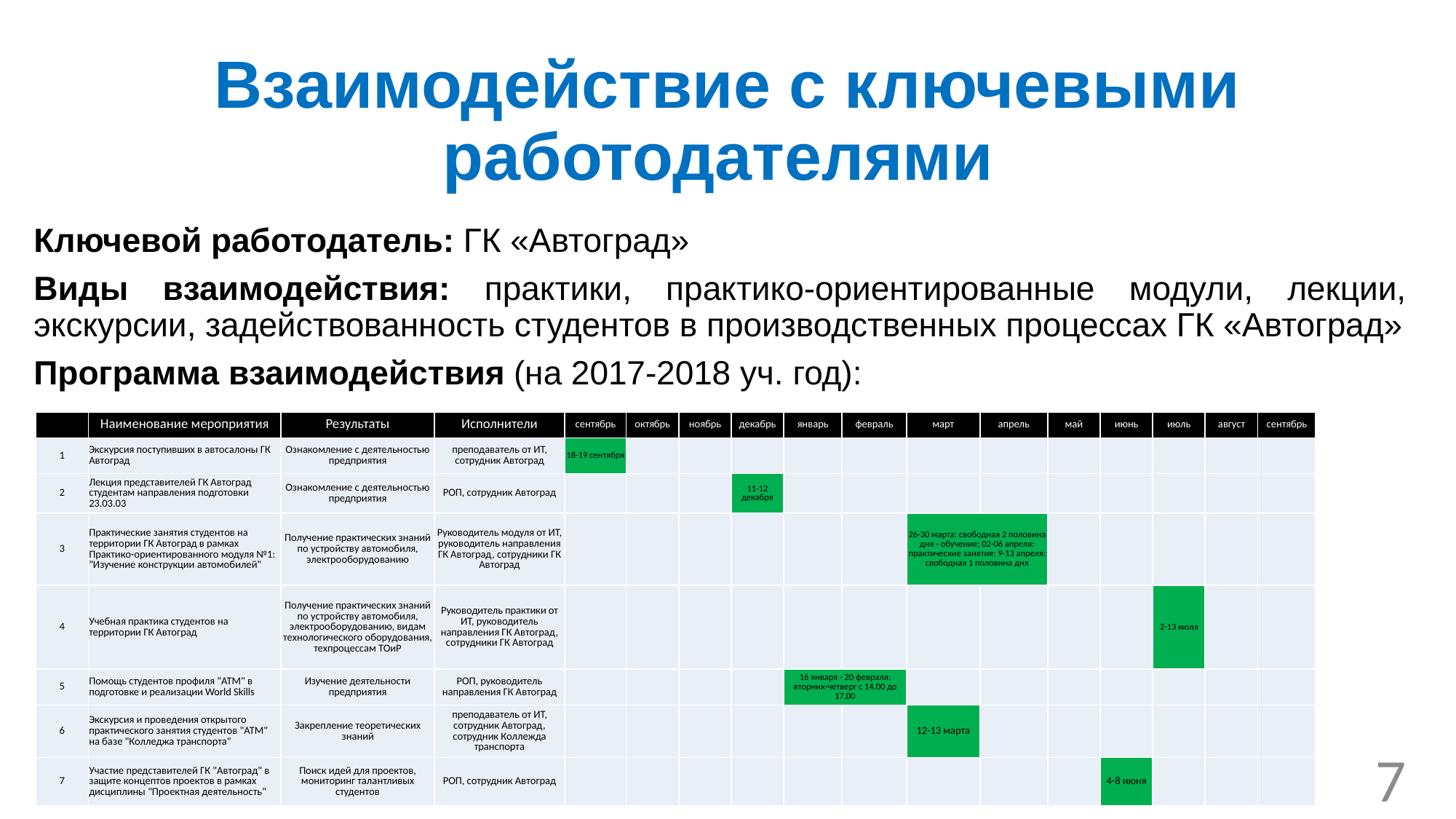

# Взаимодействие с ключевыми работодателями
Ключевой работодатель: ГК «Автоград»
Виды взаимодействия: практики, практико-ориентированные модули, лекции, экскурсии, задействованность студентов в производственных процессах ГК «Автоград»
Программа взаимодействия (на 2017-2018 уч. год):
|  | Наименование мероприятия | Результаты | Исполнители | сентябрь | октябрь | ноябрь | декабрь | январь | февраль | март | апрель | май | июнь | июль | август | сентябрь |
| --- | --- | --- | --- | --- | --- | --- | --- | --- | --- | --- | --- | --- | --- | --- | --- | --- |
| 1 | Экскурсия поступивших в автосалоны ГК Автоград | Ознакомление с деятельностью предприятия | преподаватель от ИТ, сотрудник Автоград | 18-19 сентября |  |  |  |  |  |  |  |  |  |  |  |  |
| 2 | Лекция представителей ГК Автоград студентам направления подготовки 23.03.03 | Ознакомление с деятельностью предприятия | РОП, сотрудник Автоград |  |  |  | 11-12 декабря |  |  |  |  |  |  |  |  |  |
| 3 | Практические занятия студентов на территории ГК Автоград в рамках Практико-ориентированного модуля №1: "Изучение конструкции автомобилей" | Получение практических знаний по устройству автомобиля, электрооборудованию | Руководитель модуля от ИТ, руководитель направления ГК Автоград, сотрудники ГК Автоград |  |  |  |  |  |  | 26-30 марта: свободная 2 половина дня - обучение; 02-06 апреля: практические занятия; 9-13 апреля: свободная 1 половина дня |  |  |  |  |  |  |
| 4 | Учебная практика студентов на территории ГК Автоград | Получение практических знаний по устройству автомобиля, электрооборудованию, видам технологического оборудования, техпроцессам ТОиР | Руководитель практики от ИТ, руководитель направления ГК Автоград, сотрудники ГК Автоград |  |  |  |  |  |  |  |  |  |  | 2-13 июля |  |  |
| 5 | Помощь студентов профиля "АТМ" в подготовке и реализации World Skills | Изучение деятельности предприятия | РОП, руководитель направления ГК Автоград |  |  |  |  | 16 января - 20 февраля: вторник-четверг с 14.00 до 17.00 |  |  |  |  |  |  |  |  |
| 6 | Экскурсия и проведения открытого практического занятия студентов "АТМ" на базе "Колледжа транспорта" | Закрепление теоретических знаний | преподаватель от ИТ, сотрудник Автоград, сотрудник Коллежда транспорта |  |  |  |  |  |  | 12-13 марта |  |  |  |  |  |  |
| 7 | Участие представителей ГК "Автоград" в защите концептов проектов в рамках дисциплины "Проектная деятельность" | Поиск идей для проектов, мониторинг талантливых студентов | РОП, сотрудник Автоград |  |  |  |  |  |  |  |  |  | 4-8 июня |  |  |  |
7